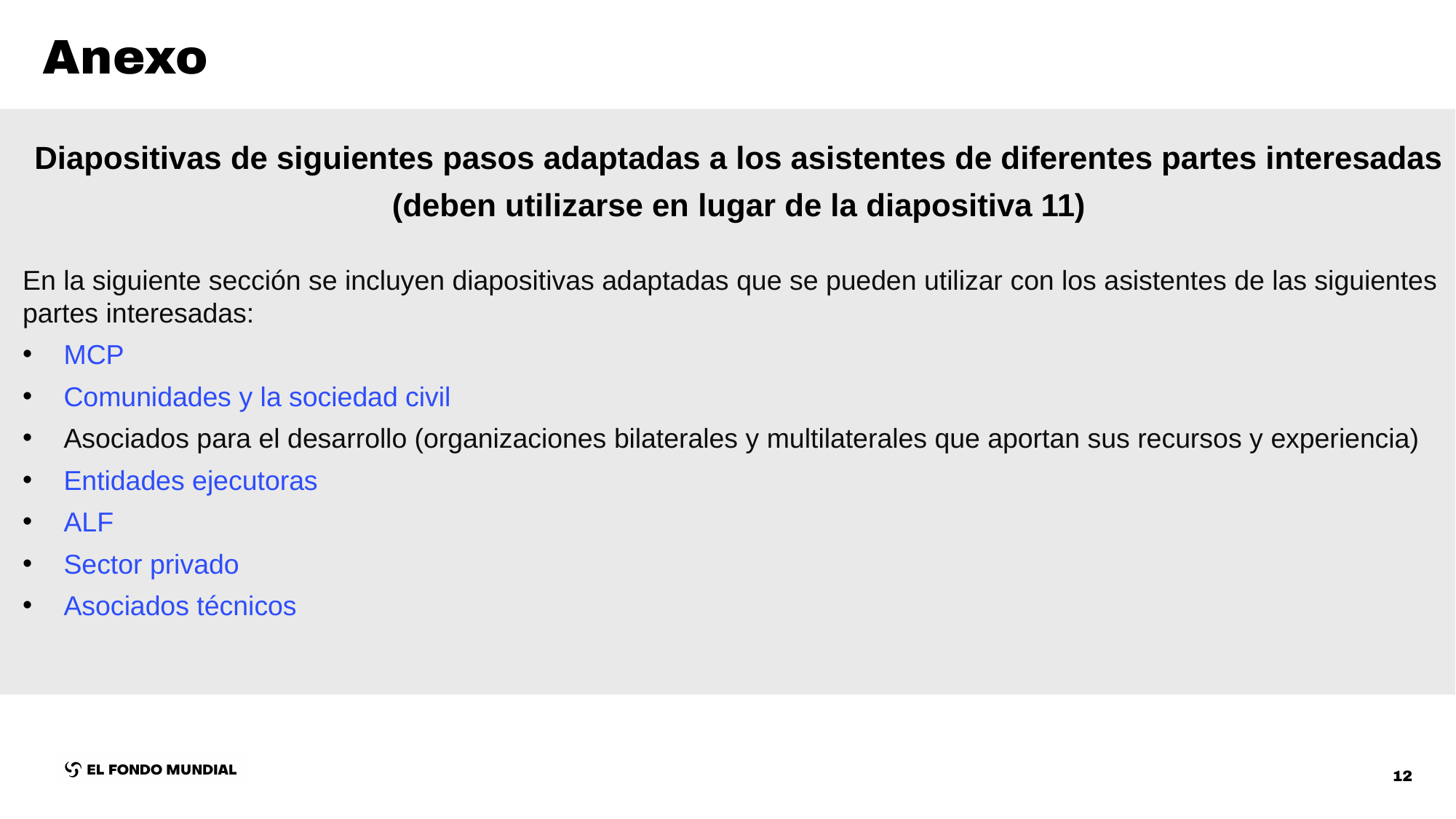

# Anexo

Diapositivas de siguientes pasos adaptadas a los asistentes de diferentes partes interesadas
(deben utilizarse en lugar de la diapositiva 11)

En la siguiente sección se incluyen diapositivas adaptadas que se pueden utilizar con los asistentes de las siguientes partes interesadas:
MCP
Comunidades y la sociedad civil
Asociados para el desarrollo (organizaciones bilaterales y multilaterales que aportan sus recursos y experiencia)
Entidades ejecutoras
ALF
Sector privado
Asociados técnicos

12